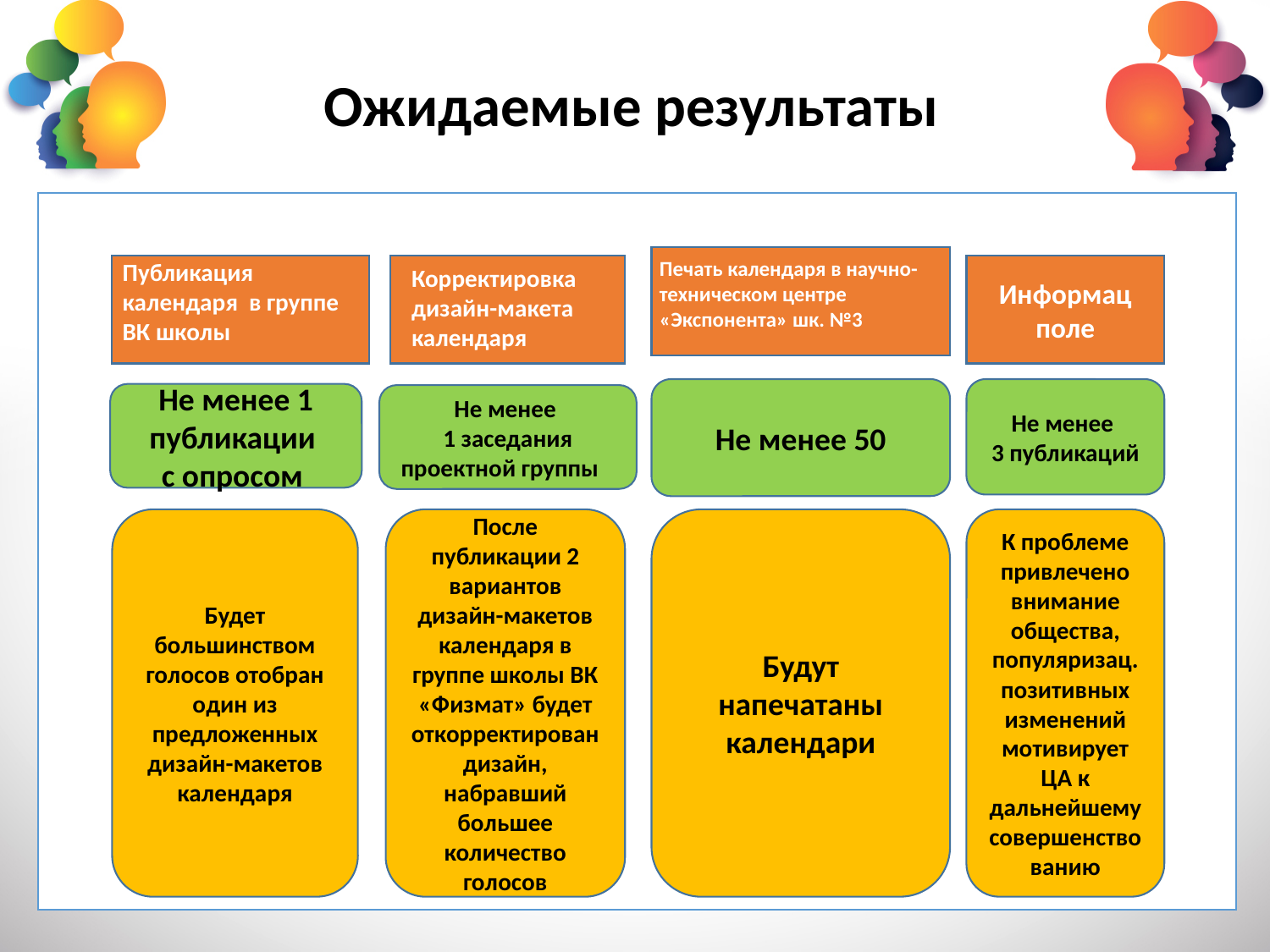

# Ожидаемые результаты

Печать календаря в научно-техническом центре «Экспонента» шк. №3

Публикация календаря  в группе ВК школы

Информац поле
Корректировка дизайн-макета календаря
Не менее 50
Не менее
3 публикаций
Не менее 1 публикации
с опросом
Не менее
1 заседания проектной группы
Будет большинством голосов отобран один из предложенных дизайн-макетов календаря
После публикации 2 вариантов дизайн-макетов календаря в группе школы ВК «Физмат» будет откорректирован дизайн, набравший большее количество голосов
Будут напечатаны календари
К проблеме привлечено внимание общества, популяризац. позитивных изменений мотивирует ЦА к дальнейшему совершенствованию